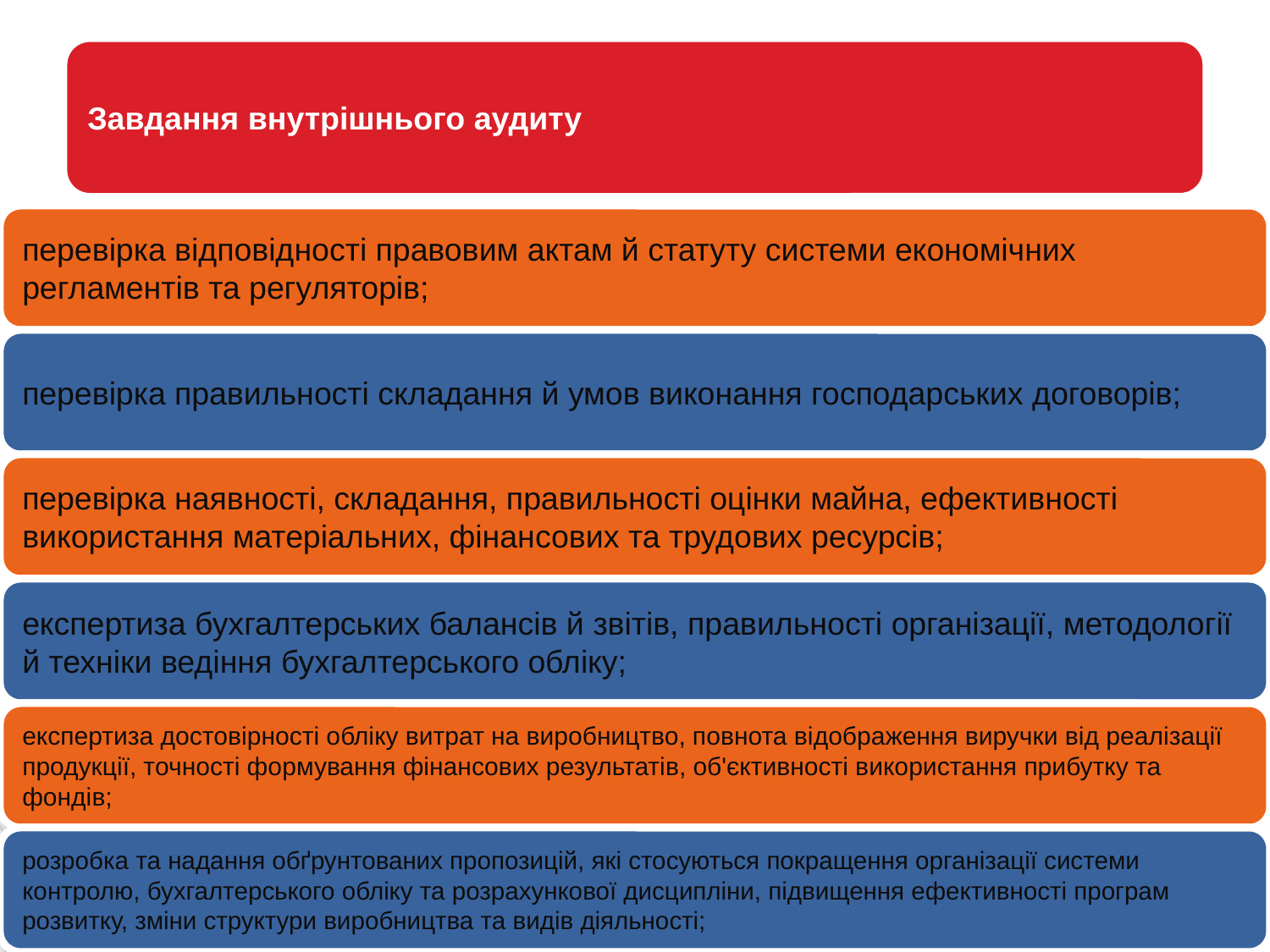

Завдання внутрішнього аудиту
перевірка відповідності правовим актам й статуту системи економічних регламентів та регуляторів;
перевірка правильності складання й умов виконання господарських договорів;
перевірка наявності, складання, правильності оцінки майна, ефективності використання матеріальних, фінансових та трудових ресурсів;
експертиза бухгалтерських балансів й звітів, правильності організації, методології й техніки ведіння бухгалтерського обліку;
експертиза достовірності обліку витрат на виробництво, повнота відображення виручки від реалізації продукції, точності формування фінансових результатів, об'єктивності використання прибутку та фондів;
розробка та надання обґрунтованих пропозицій, які стосуються покращення організації системи контролю, бухгалтерського обліку та розрахункової дисципліни, підвищення ефективності програм розвитку, зміни структури виробництва та видів діяльності;